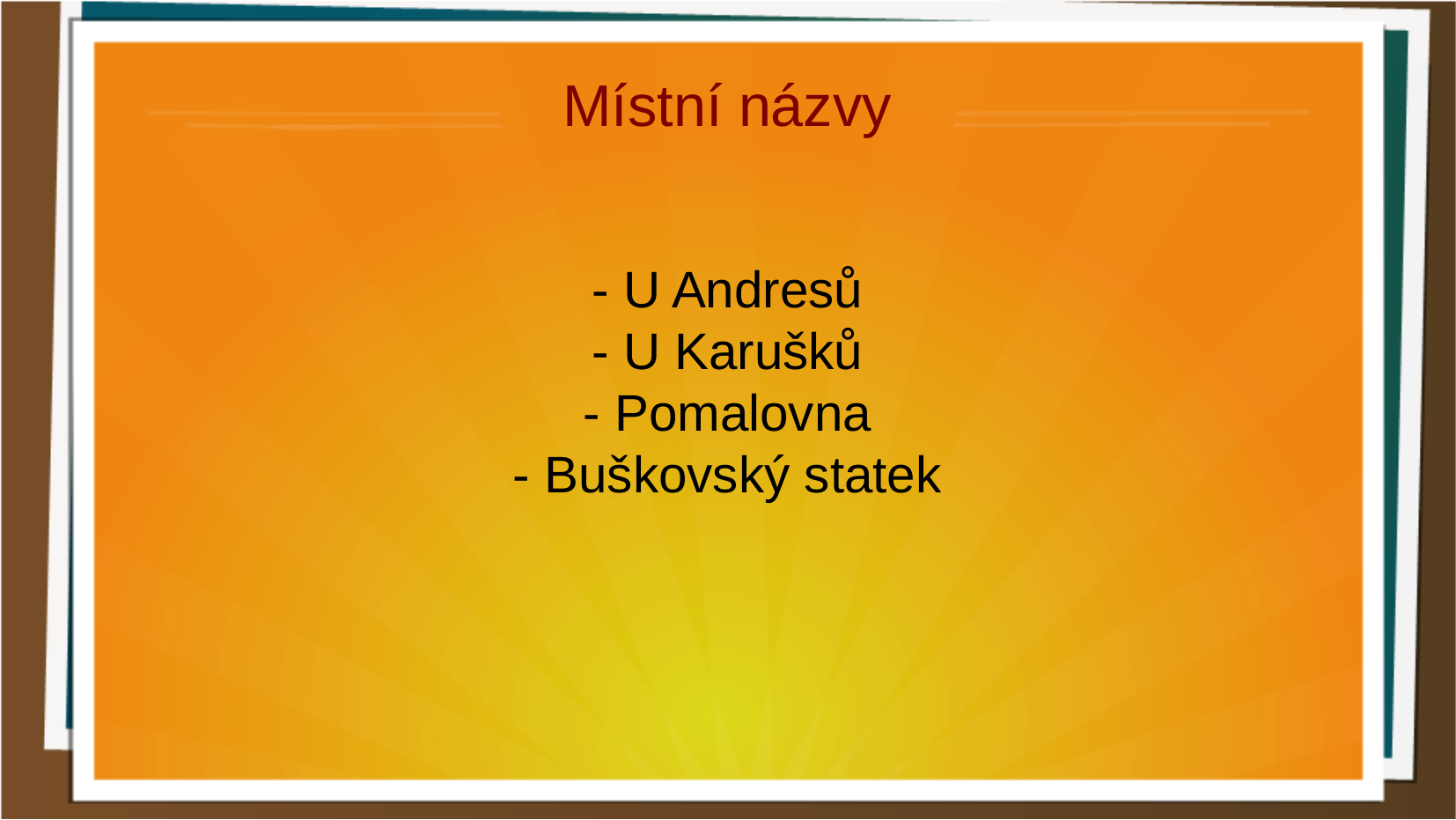

Místní názvy
- U Andresů
- U Karušků
- Pomalovna
- Buškovský statek